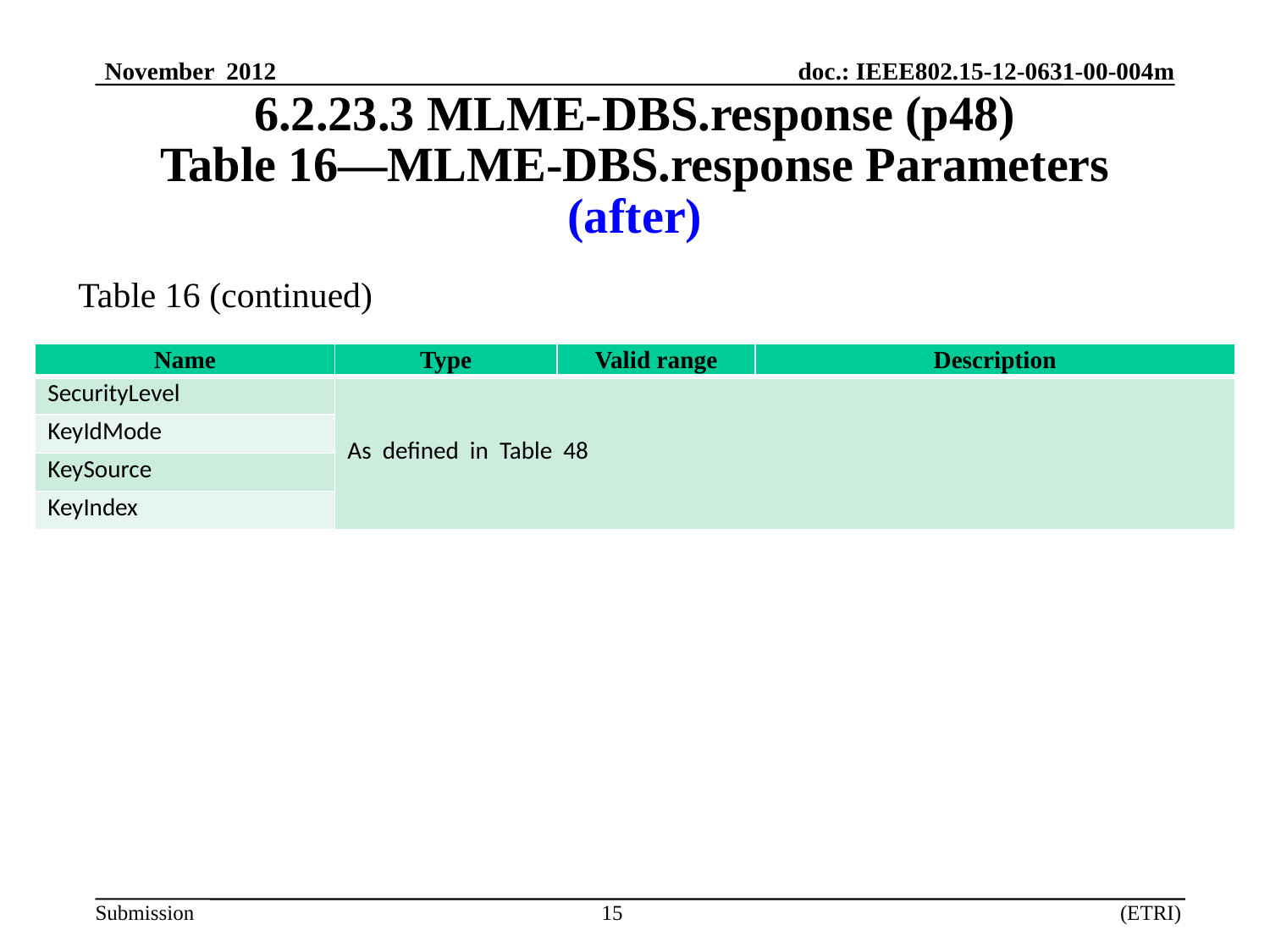

# 6.2.23.3 MLME-DBS.response (p48) Table 16—MLME-DBS.response Parameters (after)
Table 16 (continued)
| Name | Type | Valid range | Description |
| --- | --- | --- | --- |
| SecurityLevel | As  defined  in  Table  48 |  |  |
| KeyIdMode |  |  |  |
| KeySource |  |  |  |
| KeyIndex |  |  |  |